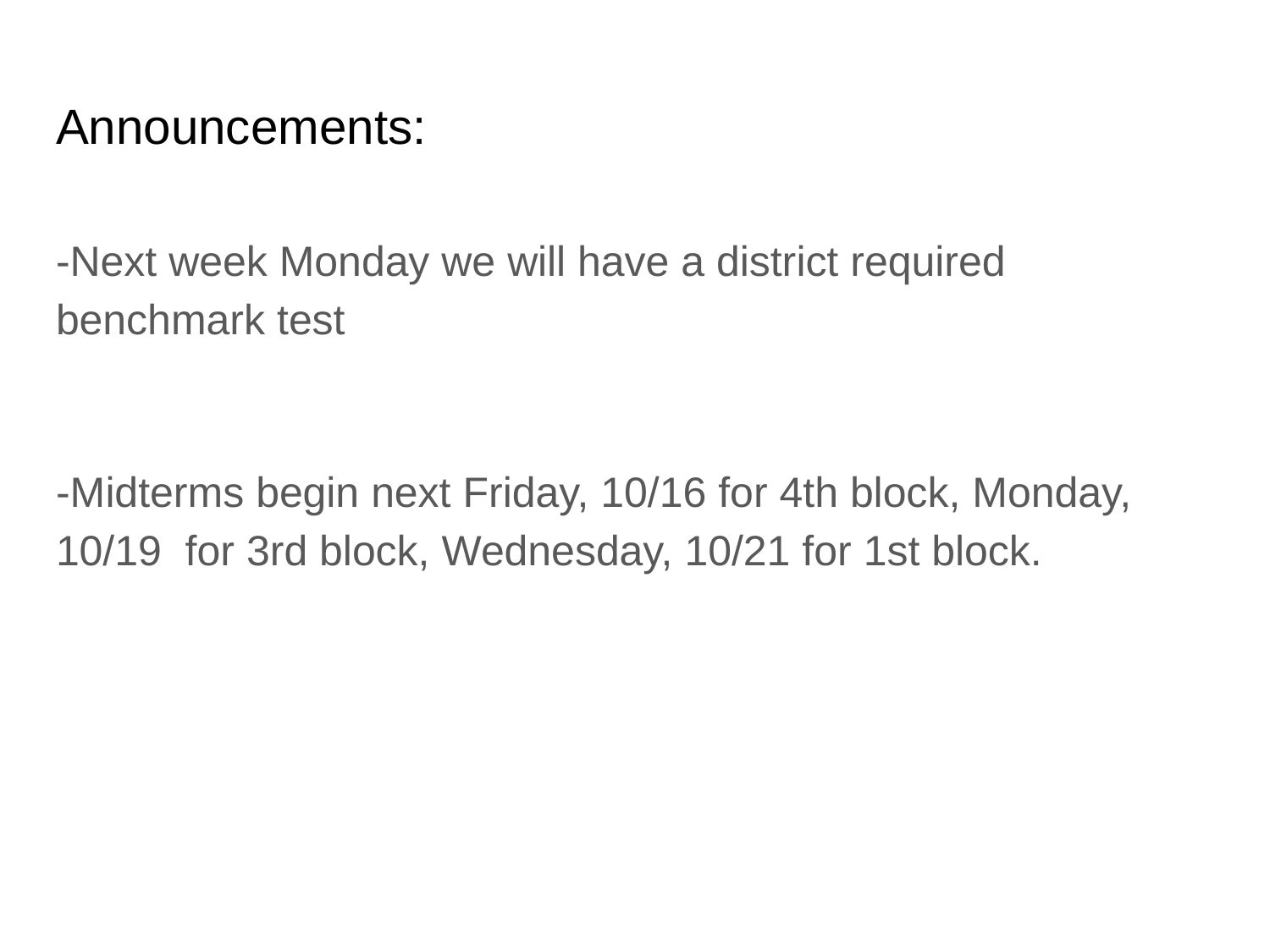

# Announcements:
-Next week Monday we will have a district required benchmark test

-Midterms begin next Friday, 10/16 for 4th block, Monday, 10/19  for 3rd block, Wednesday, 10/21 for 1st block.